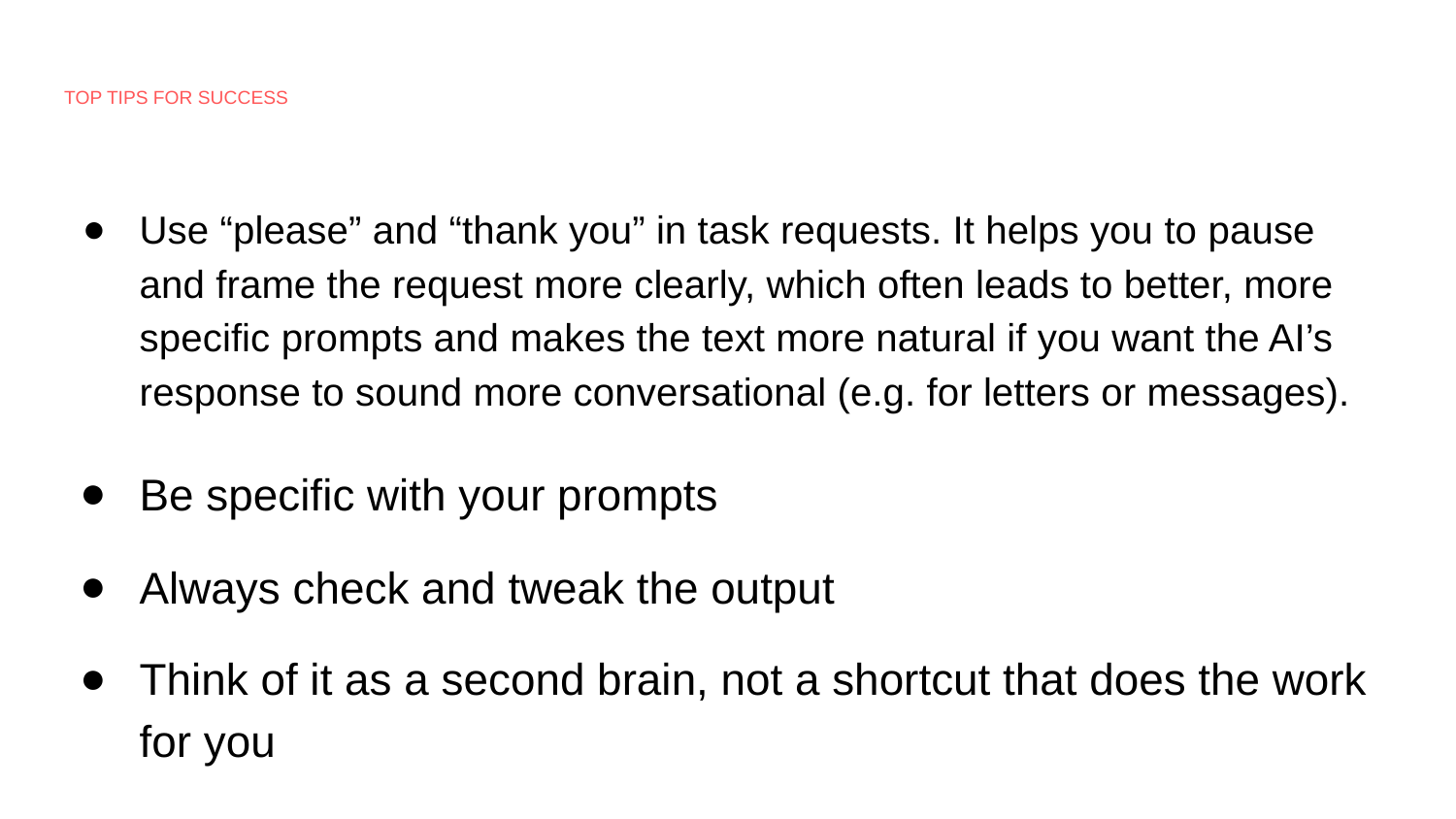

# TOP TIPS FOR SUCCESS

Use “please” and “thank you” in task requests. It helps you to pause and frame the request more clearly, which often leads to better, more specific prompts and makes the text more natural if you want the AI’s response to sound more conversational (e.g. for letters or messages).

Be specific with your prompts

Always check and tweak the output

Think of it as a second brain, not a shortcut that does the work for you